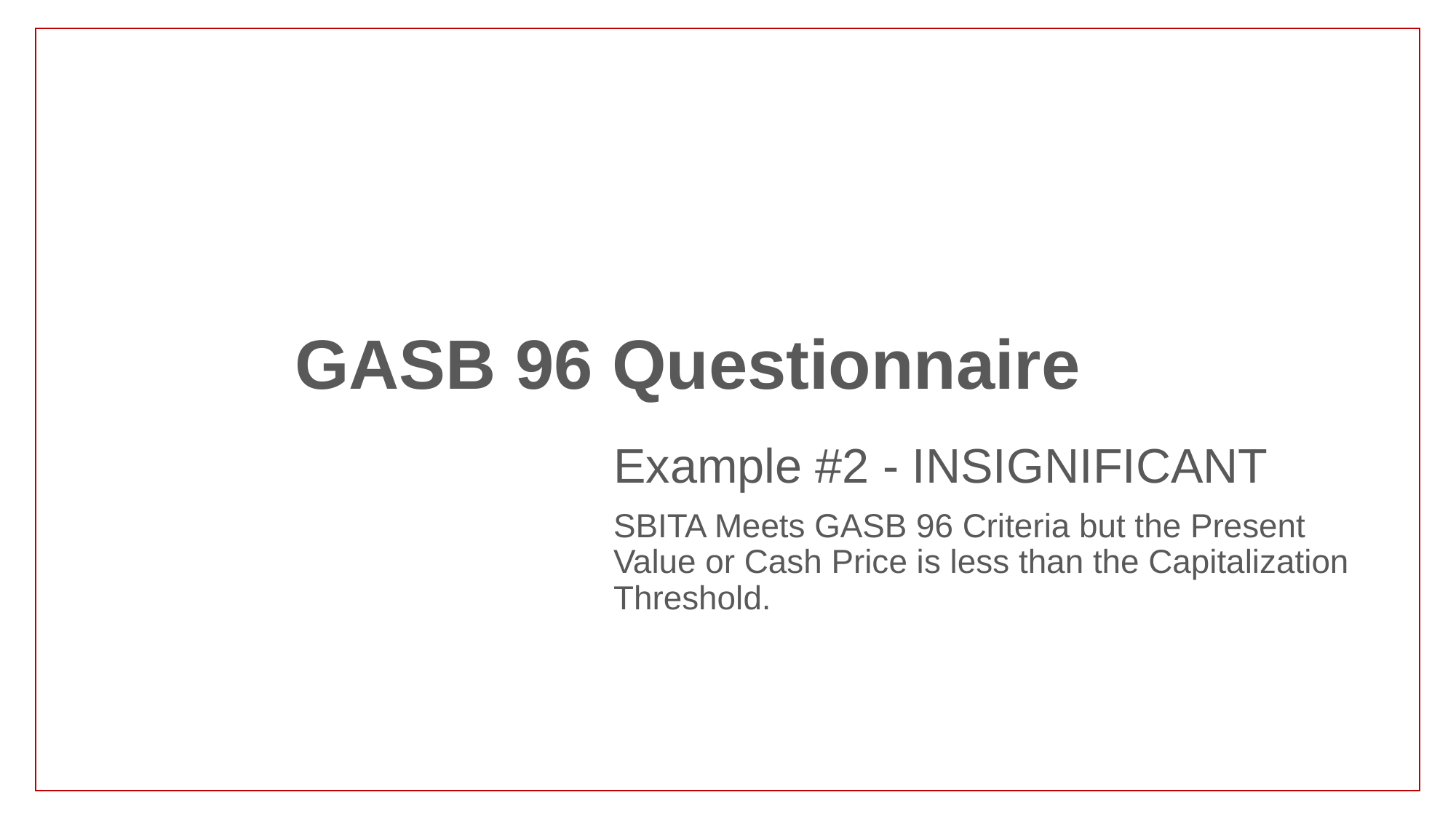

# GASB 96 Questionnaire
Example #2 - INSIGNIFICANT
SBITA Meets GASB 96 Criteria but the Present Value or Cash Price is less than the Capitalization Threshold.